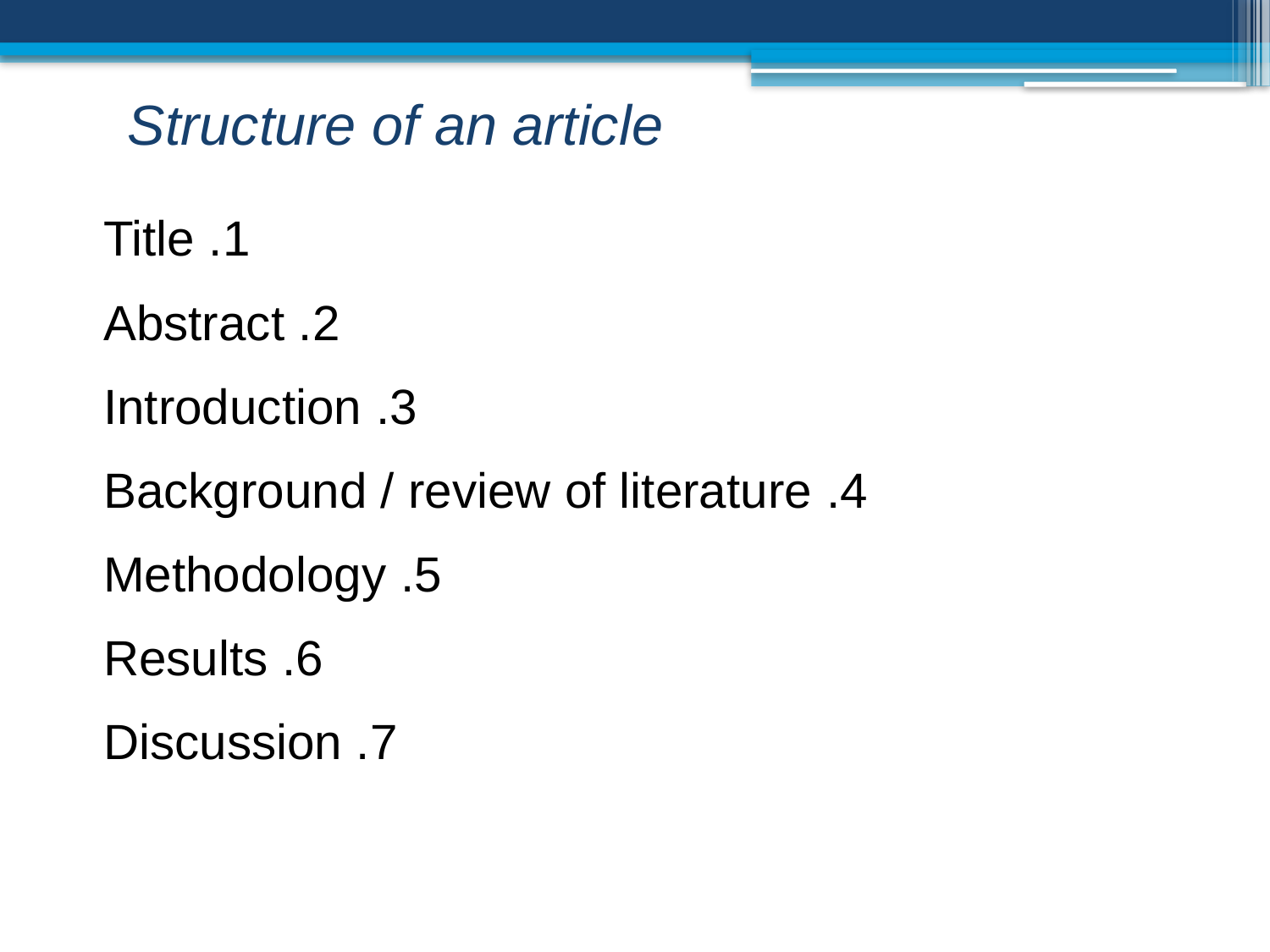

Structure of an article
1. Title
2. Abstract
3. Introduction
4. Background / review of literature
5. Methodology
6. Results
7. Discussion